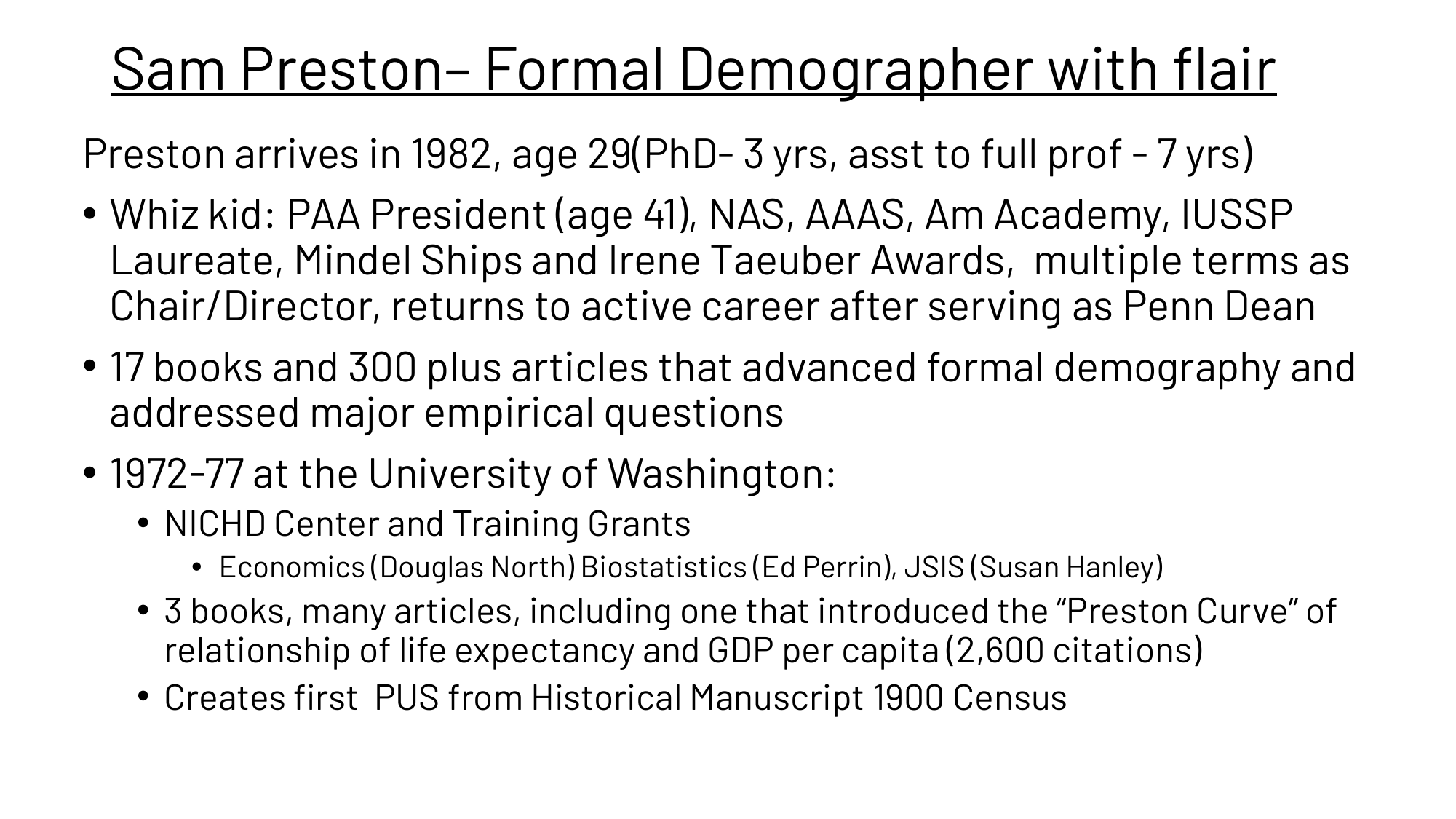

# Sam Preston– Formal Demographer with flair
Preston arrives in 1982, age 29(PhD- 3 yrs, asst to full prof - 7 yrs)
Whiz kid: PAA President (age 41), NAS, AAAS, Am Academy, IUSSP Laureate, Mindel Ships and Irene Taeuber Awards,  multiple terms as Chair/Director, returns to active career after serving as Penn Dean
17 books and 300 plus articles that advanced formal demography and addressed major empirical questions
1972-77 at the University of Washington:
NICHD Center and Training Grants
Economics (Douglas North) Biostatistics (Ed Perrin), JSIS (Susan Hanley)
3 books, many articles, including one that introduced the “Preston Curve” of  relationship of life expectancy and GDP per capita (2,600 citations)
Creates first  PUS from Historical Manuscript 1900 Census